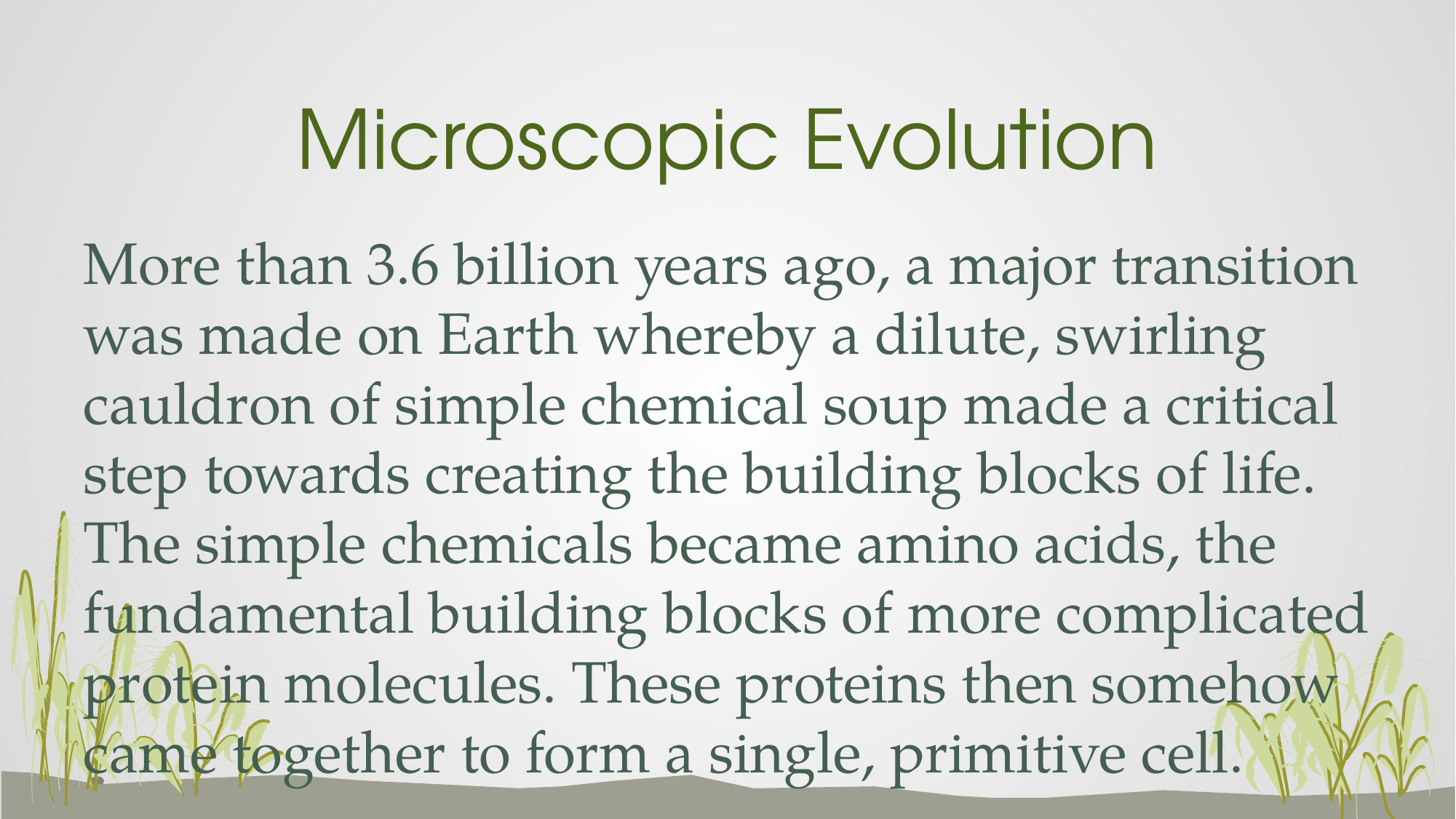

# Microscopic Evolution
More than 3.6 billion years ago, a major transition was made on Earth whereby a dilute, swirling cauldron of simple chemical soup made a critical step towards creating the building blocks of life. The simple chemicals became amino acids, the fundamental building blocks of more complicated protein molecules. These proteins then somehow came together to form a single, primitive cell.